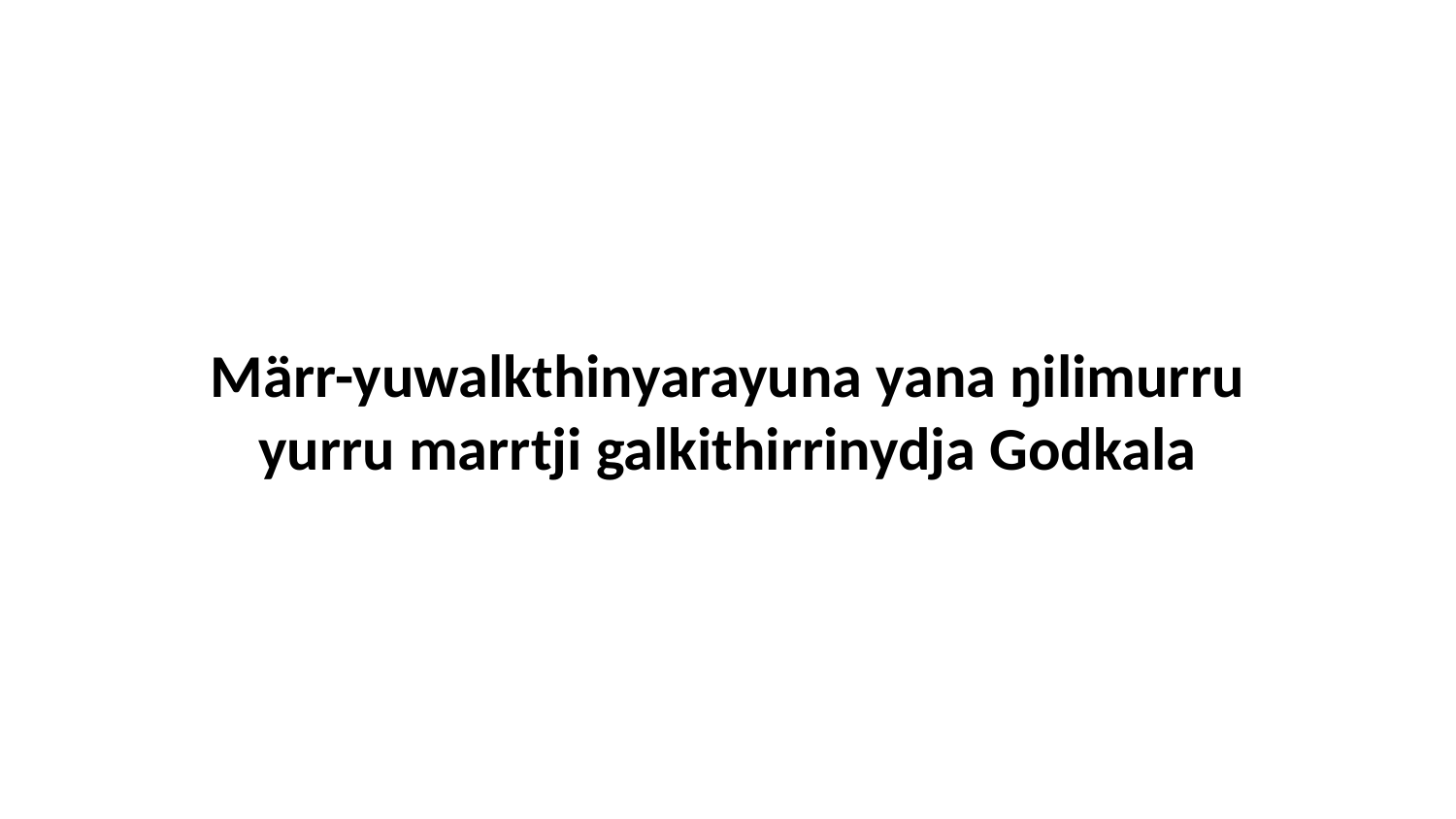

Märr-yuwalkthinyarayuna yana ŋilimurru yurru marrtji galkithirrinydja Godkala